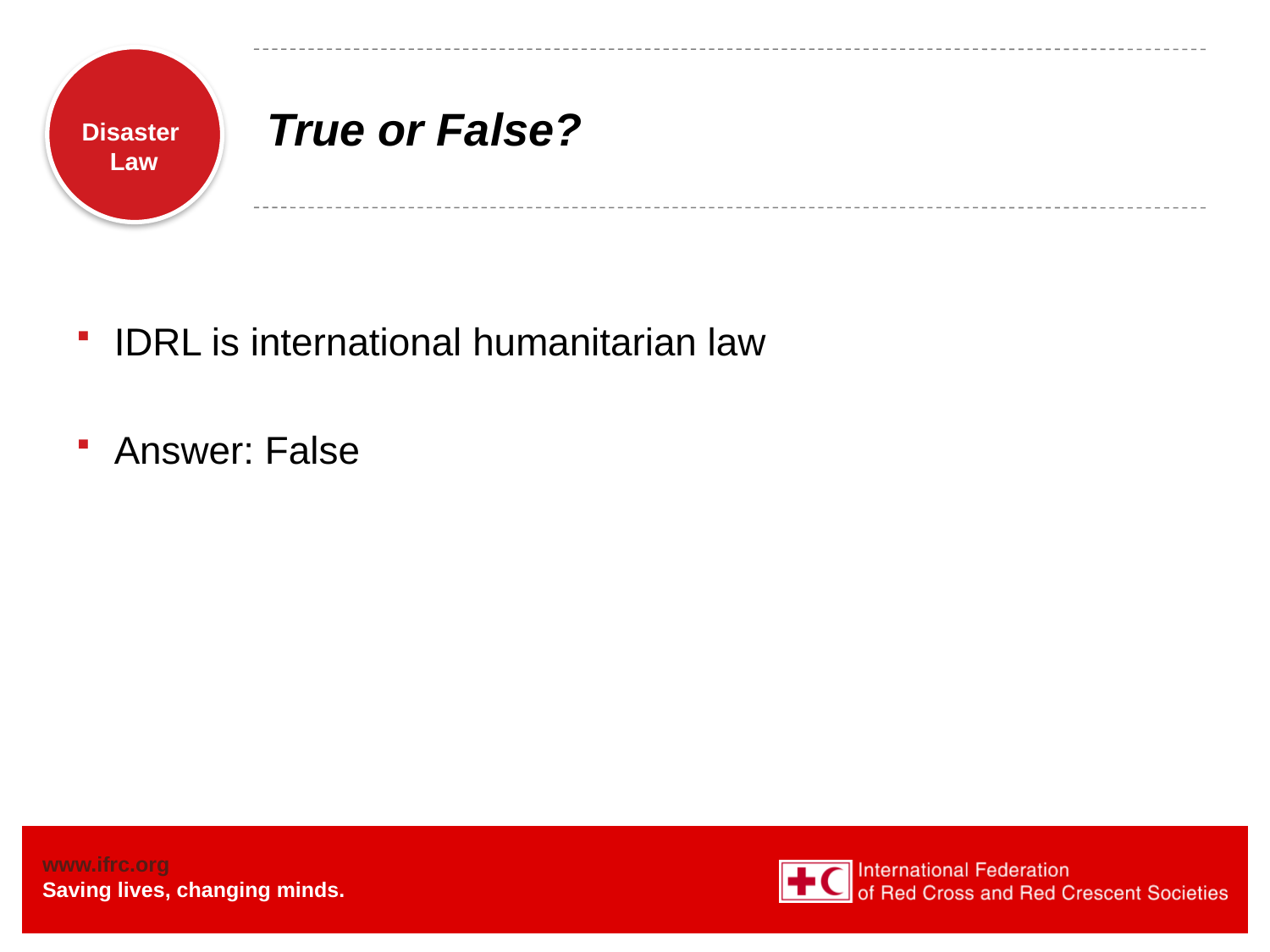

# True or False?

IDRL is international humanitarian law

Answer: False